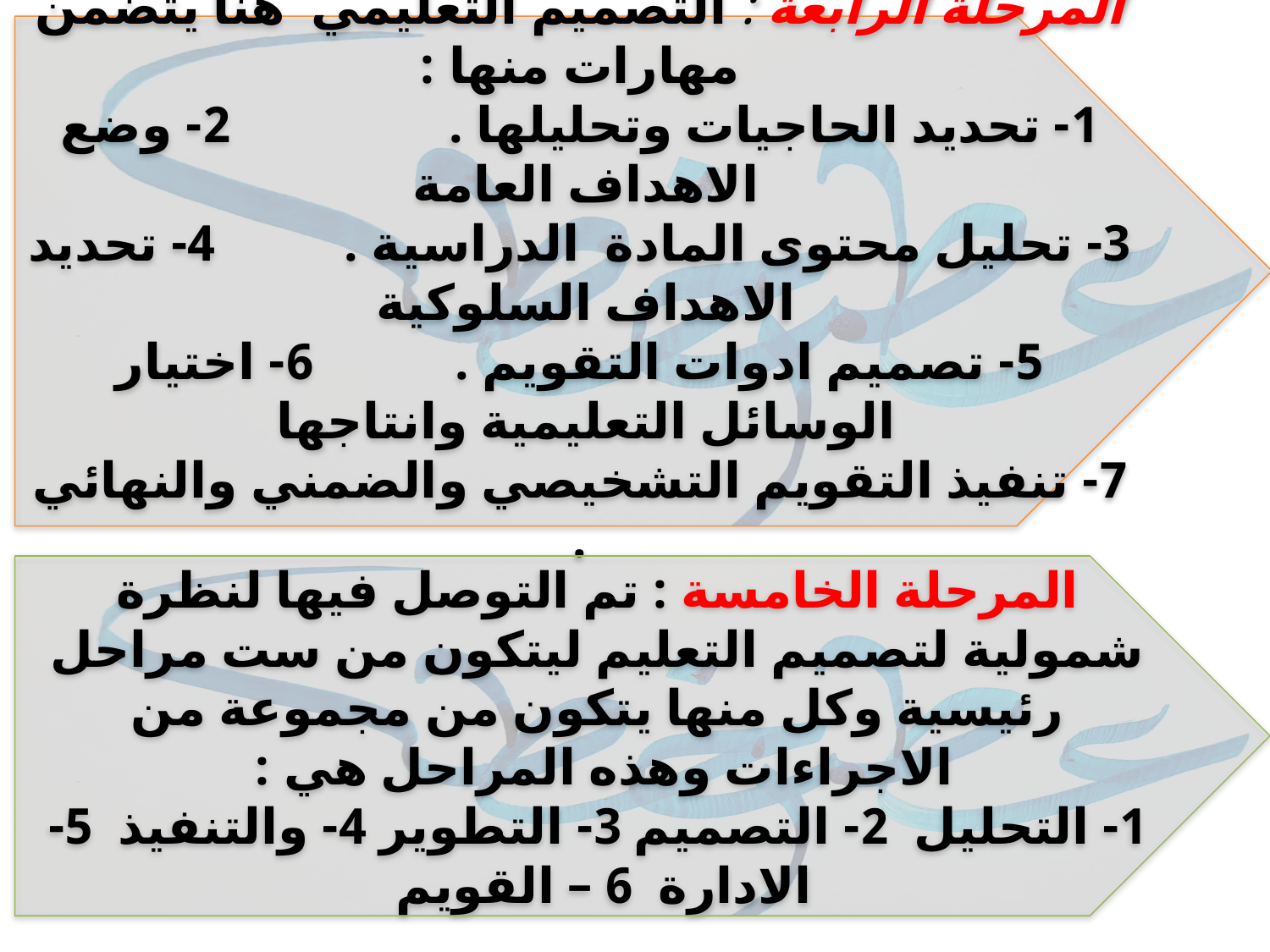

المرحلة الرابعة : التصميم التعليمي  هنا يتضمن مهارات منها :
1- تحديد الحاجيات وتحليلها .                 2- وضع الاهداف العامة
3- تحليل محتوى المادة  الدراسية .          4- تحديد الاهداف السلوكية
5- تصميم ادوات التقويم .           6- اختيار الوسائل التعليمية وانتاجها
7- تنفيذ التقويم التشخيصي والضمني والنهائي .
المرحلة الخامسة : تم التوصل فيها لنظرة شمولية لتصميم التعليم ليتكون من ست مراحل رئيسية وكل منها يتكون من مجموعة من الاجراءات وهذه المراحل هي :
1- التحليل  2- التصميم 3- التطوير 4- والتنفيذ  5- الادارة  6 – القويم